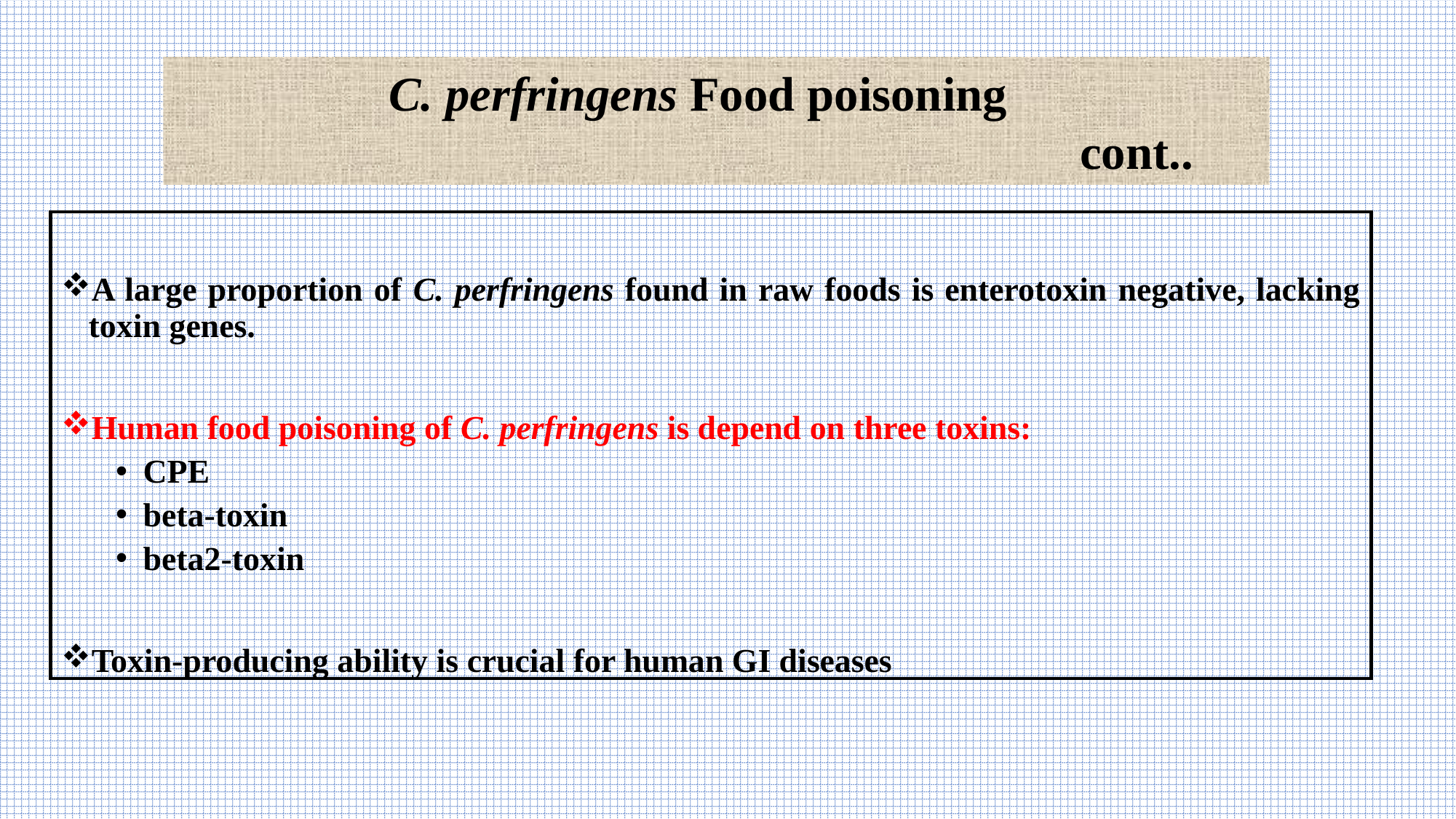

C. perfringens Food poisoning
                                                                     cont..

A large proportion of C. perfringens found in raw foods is enterotoxin negative, lacking toxin genes.

Human food poisoning of C. perfringens is depend on three toxins:
CPE
beta-toxin
beta2-toxin

Toxin-producing ability is crucial for human GI diseases